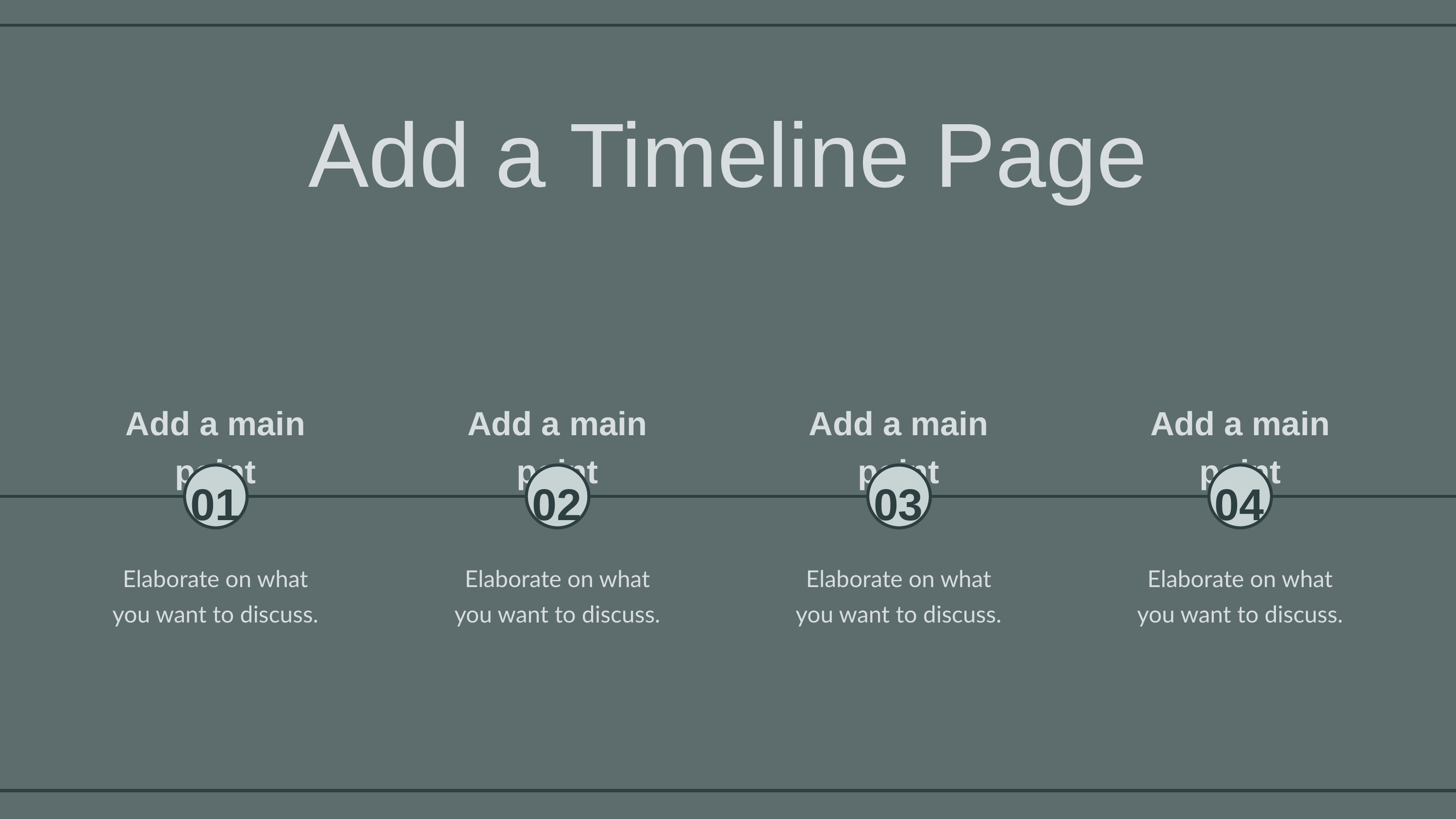

Add a Timeline Page
Add a main point
Add a main point
Add a main point
Add a main point
01

02

03

04

Elaborate on what
you want to discuss.
Elaborate on what
you want to discuss.
Elaborate on what
you want to discuss.
Elaborate on what
you want to discuss.